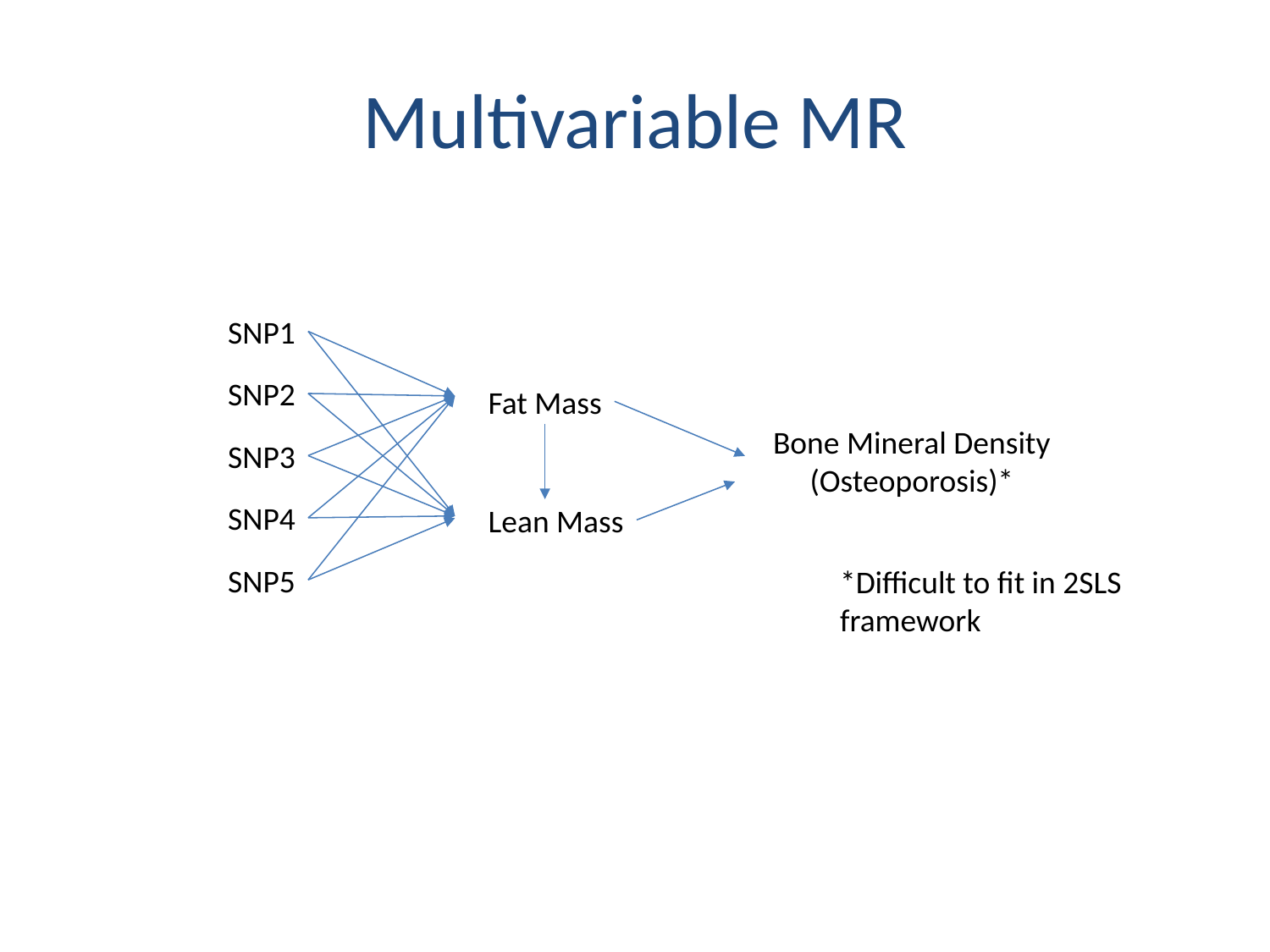

# Multivariable MR
SNP1
SNP2
Fat Mass
Bone Mineral Density
(Osteoporosis)*
SNP3
SNP4
Lean Mass
SNP5
*Difficult to fit in 2SLS
framework